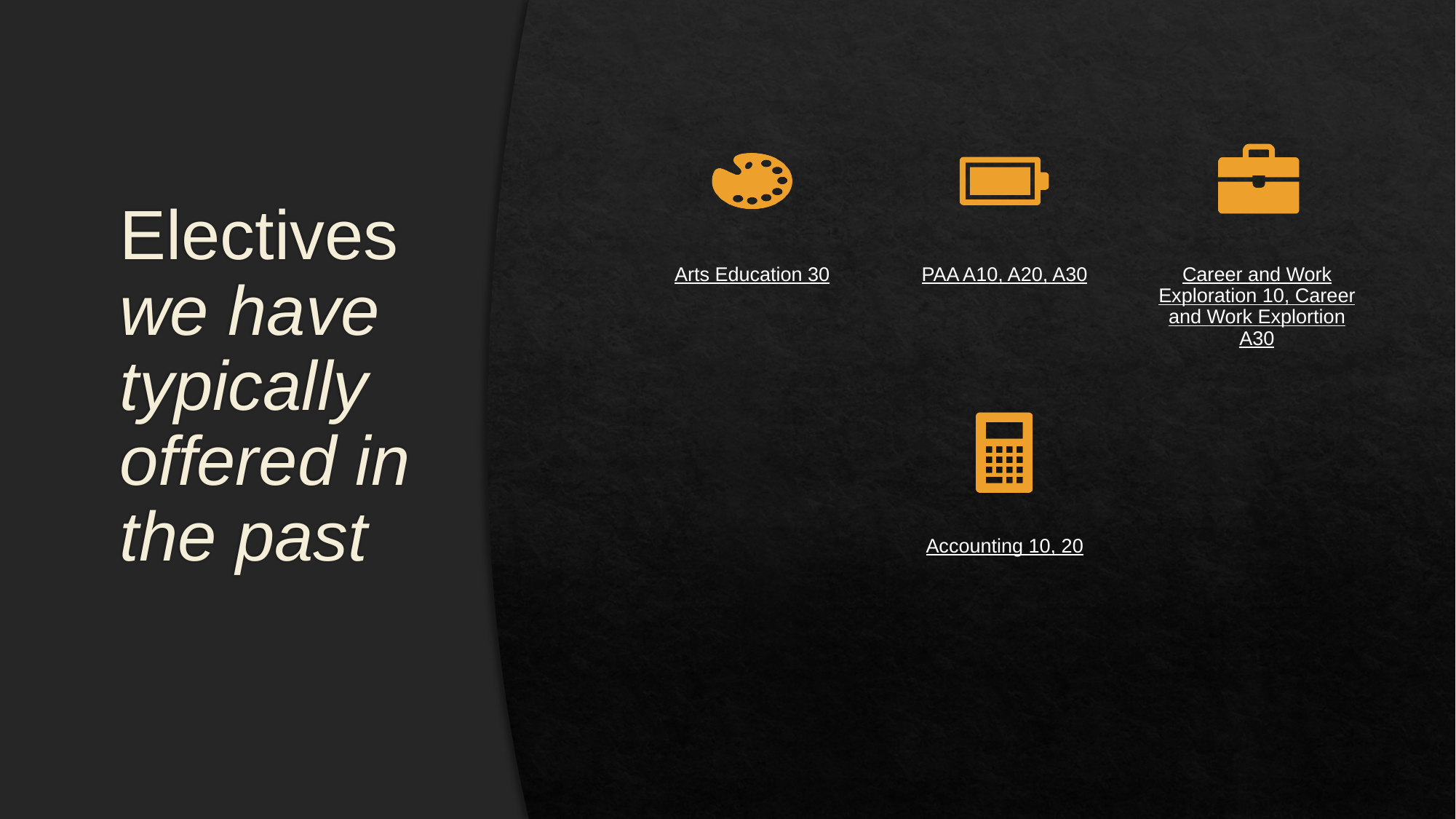

# Electives we have typically offered in the past
Arts Education 30
PAA A10, A20, A30
Career and Work Exploration 10, Career and Work Explortion A30
Accounting 10, 20